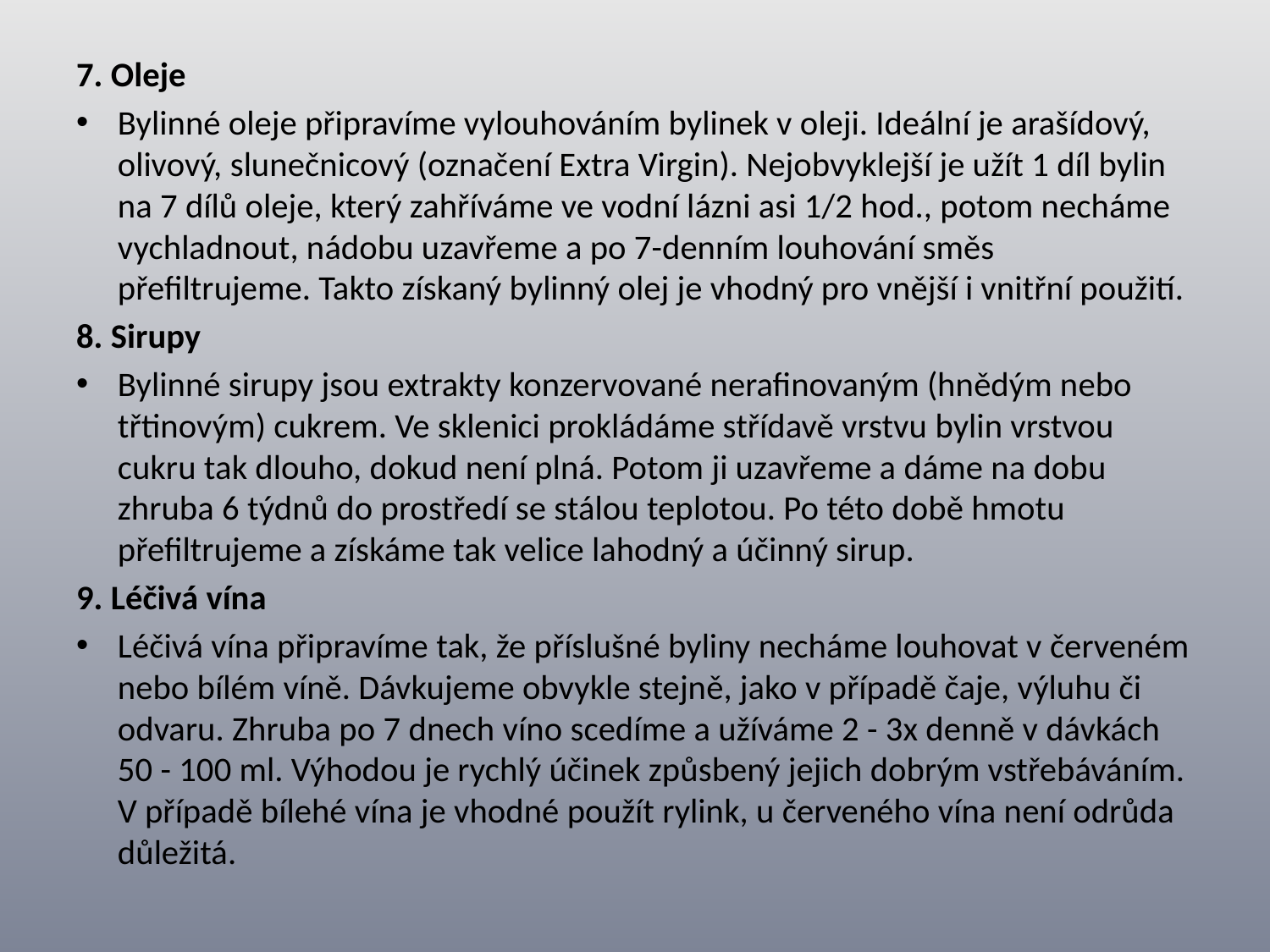

7. Oleje
Bylinné oleje připravíme vylouhováním bylinek v oleji. Ideální je arašídový, olivový, slunečnicový (označení Extra Virgin). Nejobvyklejší je užít 1 díl bylin na 7 dílů oleje, který zahříváme ve vodní lázni asi 1/2 hod., potom necháme vychladnout, nádobu uzavřeme a po 7-denním louhování směs přefiltrujeme. Takto získaný bylinný olej je vhodný pro vnější i vnitřní použití.
8. Sirupy
Bylinné sirupy jsou extrakty konzervované nerafinovaným (hnědým nebo třtinovým) cukrem. Ve sklenici prokládáme střídavě vrstvu bylin vrstvou cukru tak dlouho, dokud není plná. Potom ji uzavřeme a dáme na dobu zhruba 6 týdnů do prostředí se stálou teplotou. Po této době hmotu přefiltrujeme a získáme tak velice lahodný a účinný sirup.
9. Léčivá vína
Léčivá vína připravíme tak, že příslušné byliny necháme louhovat v červeném nebo bílém víně. Dávkujeme obvykle stejně, jako v případě čaje, výluhu či odvaru. Zhruba po 7 dnech víno scedíme a užíváme 2 - 3x denně v dávkách 50 - 100 ml. Výhodou je rychlý účinek způsbený jejich dobrým vstřebáváním.
V případě bílehé vína je vhodné použít rylink, u červeného vína není odrůda důležitá.